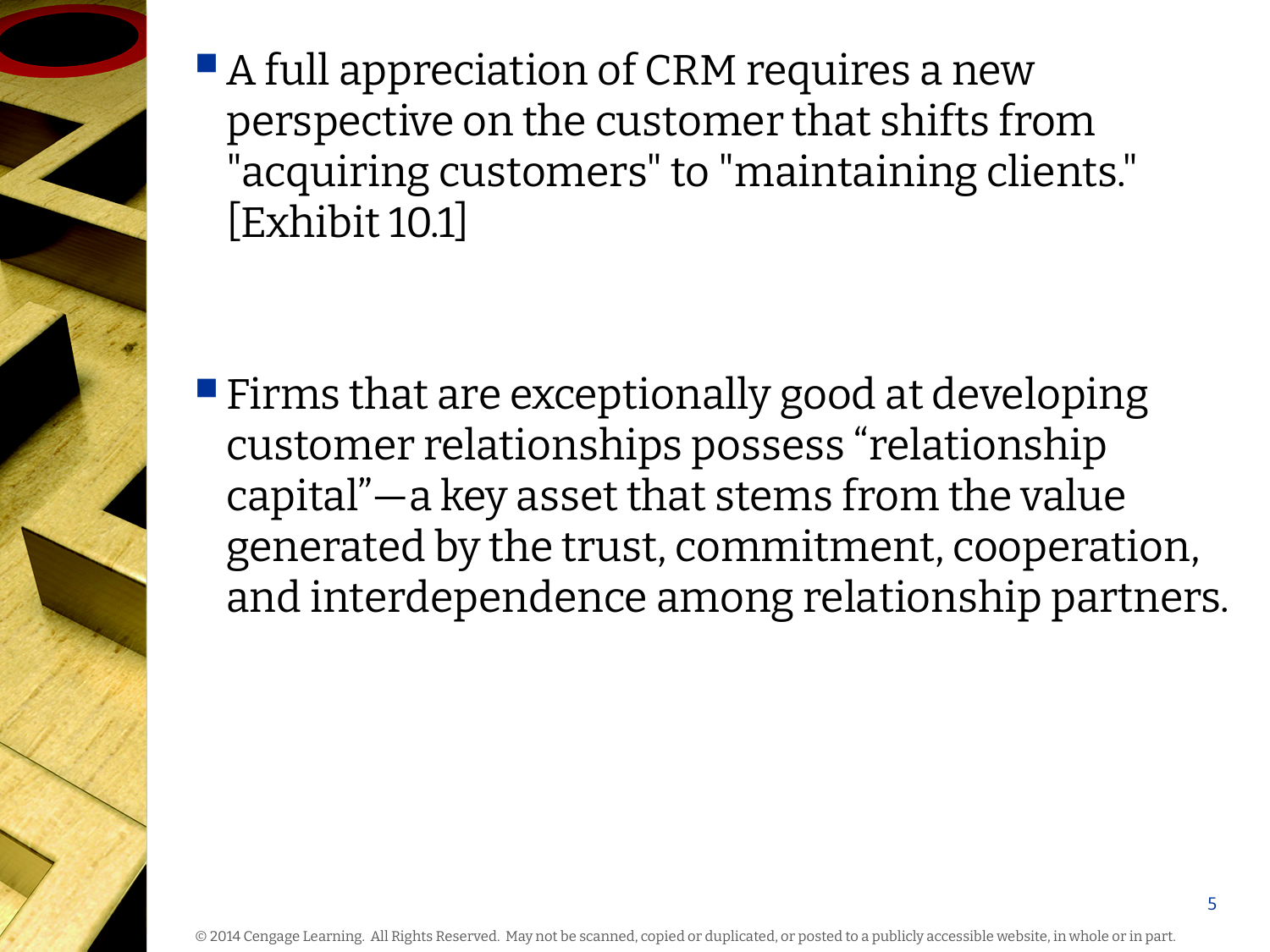

A full appreciation of CRM requires a new perspective on the customer that shifts from "acquiring customers" to "maintaining clients." [Exhibit 10.1]

Firms that are exceptionally good at developing customer relationships possess “relationship capital”—a key asset that stems from the value generated by the trust, commitment, cooperation, and interdependence among relationship partners.

5